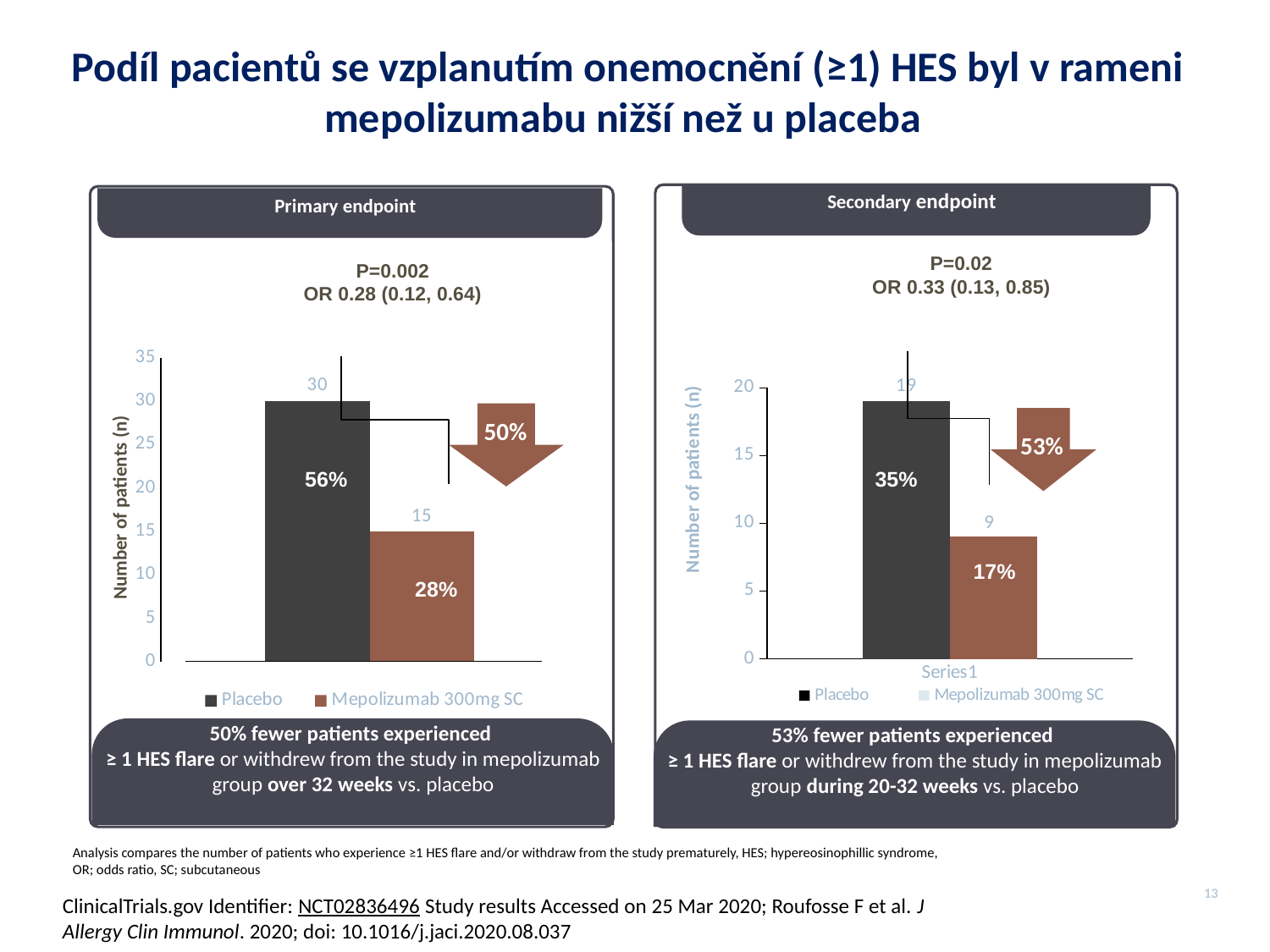

# Podíl pacientů se vzplanutím onemocnění (≥1) HES byl v rameni mepolizumabu nižší než u placeba
Secondary endpoint

P=0.02
OR 0.33 (0.13, 0.85)

### Chart

| Category | Placebo | Mepolizumab 300mg SC |
|---|---|---|
|  | 19.0 | 9.0 |
53%

35%

35%

### Chart

| Category | Placebo | Mepolizumab 300mg SC |
|---|---|---|
|  | None | None |
17%

17%

Primary endpoint

### Chart

| Category | Placebo | Mepolizumab 300mg SC |
|---|---|---|
| Patients with ≥1 HES flare or who withdrew from study, n (%) | 30.0 | 15.0 |
P=0.002
OR 0.28 (0.12, 0.64)

56%
Number of patients (n)
28%

50%
17%
50% fewer patients experienced
≥ 1 HES flare or withdrew from the study in mepolizumab group over 32 weeks vs. placebo
53% fewer patients experienced
≥ 1 HES flare or withdrew from the study in mepolizumab group during 20-32 weeks vs. placebo

Analysis compares the number of patients who experience ≥1 HES flare and/or withdraw from the study prematurely, HES; hypereosinophillic syndrome, OR; odds ratio, SC; subcutaneous
13
ClinicalTrials.gov Identifier: NCT02836496 Study results Accessed on 25 Mar 2020; Roufosse F et al. J Allergy Clin Immunol. 2020; doi: 10.1016/j.jaci.2020.08.037